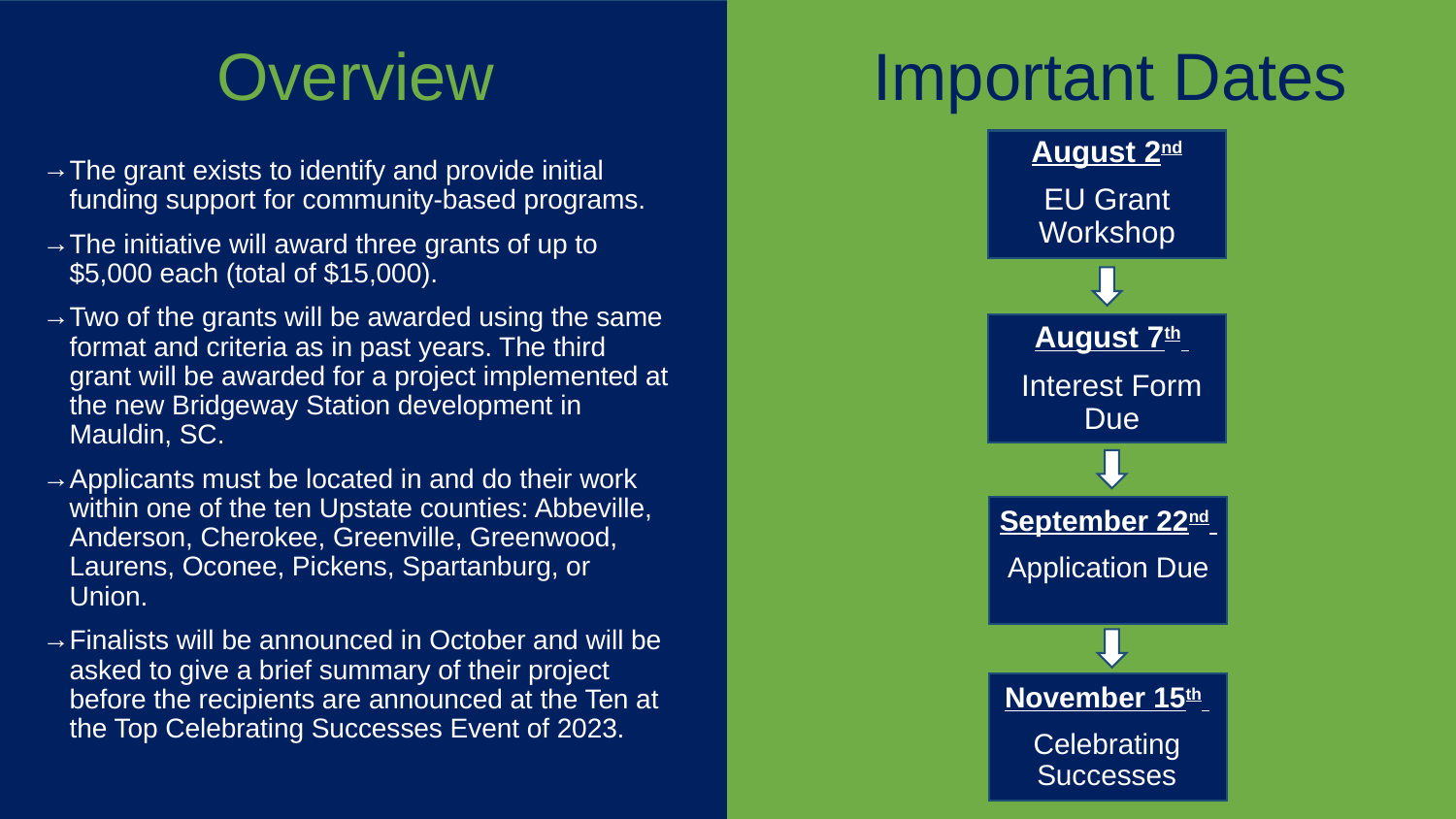

# Overview

Important Dates

August 2nd
EU Grant Workshop
The grant exists to identify and provide initial funding support for community-based programs.
The initiative will award three grants of up to $5,000 each (total of $15,000).
Two of the grants will be awarded using the same format and criteria as in past years. The third grant will be awarded for a project implemented at the new Bridgeway Station development in Mauldin, SC.
Applicants must be located in and do their work within one of the ten Upstate counties: Abbeville, Anderson, Cherokee, Greenville, Greenwood, Laurens, Oconee, Pickens, Spartanburg, or Union.
Finalists will be announced in October and will be asked to give a brief summary of their project before the recipients are announced at the Ten at the Top Celebrating Successes Event of 2023.

August 7th
Interest Form Due

September 22nd
Application Due

November 15th
Celebrating Successes